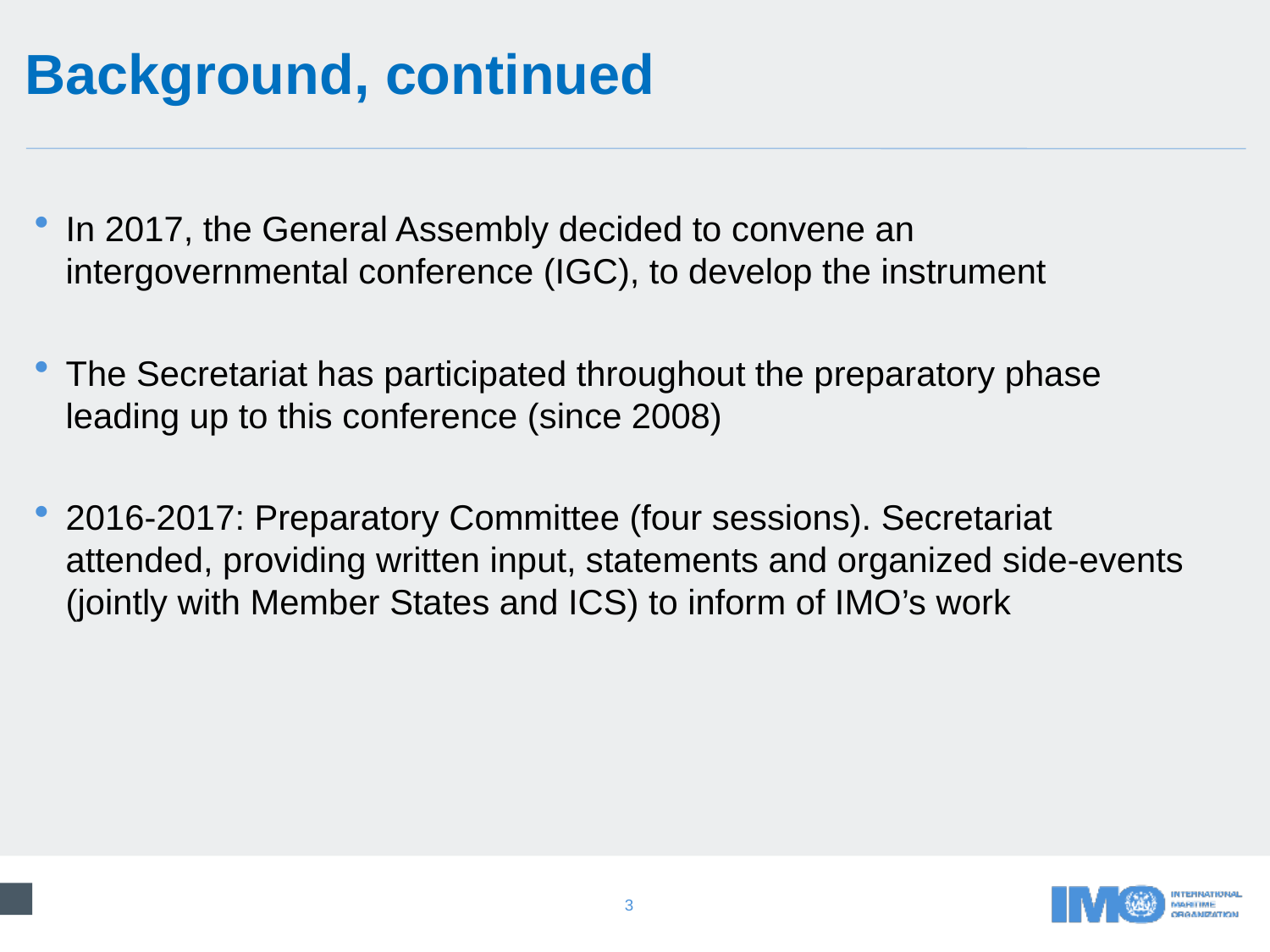

# Background, continued
In 2017, the General Assembly decided to convene an intergovernmental conference (IGC), to develop the instrument

The Secretariat has participated throughout the preparatory phase leading up to this conference (since 2008)

2016-2017: Preparatory Committee (four sessions). Secretariat attended, providing written input, statements and organized side-events (jointly with Member States and ICS) to inform of IMO’s work